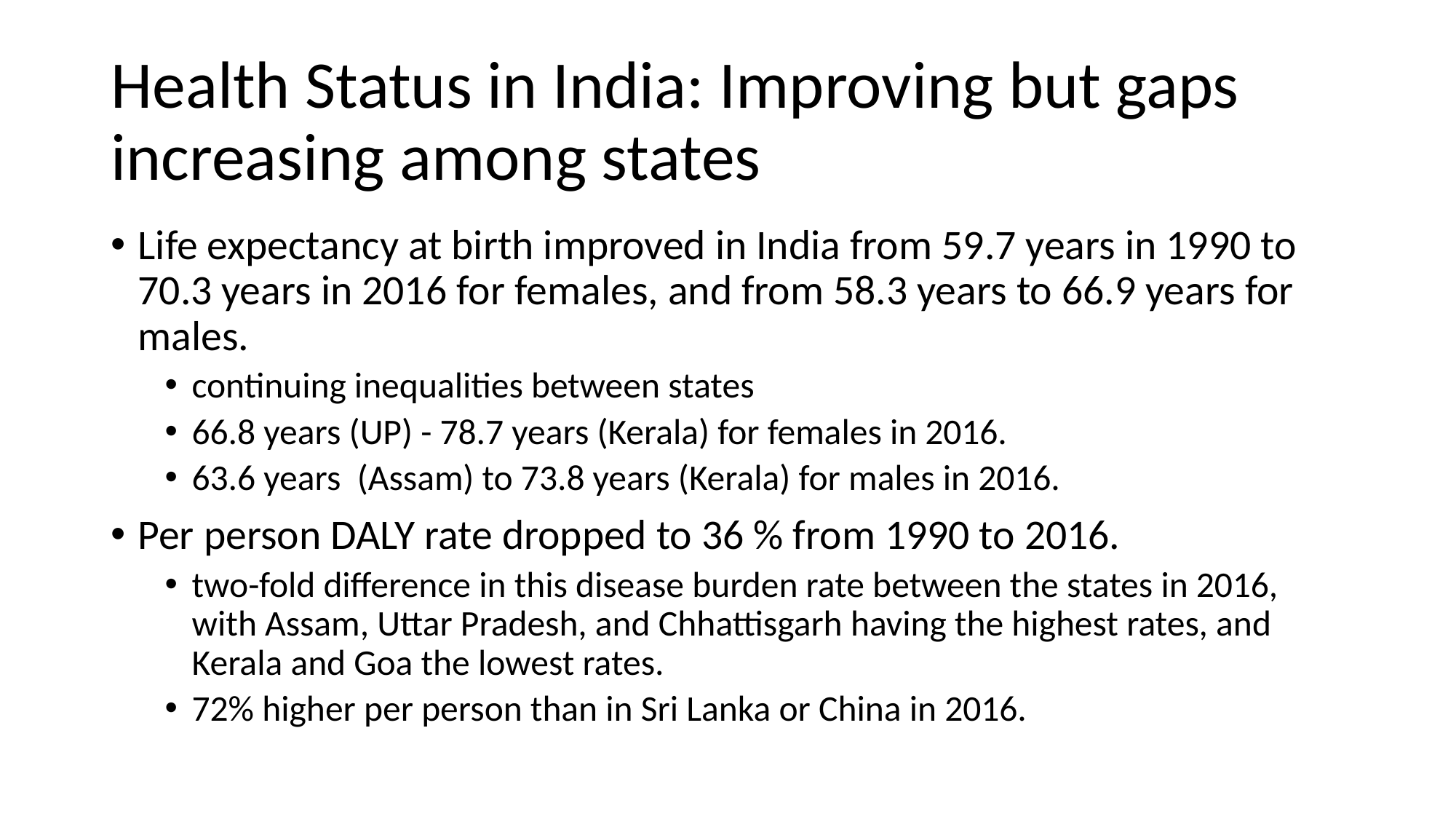

# Health Status in India: Improving but gaps increasing among states
Life expectancy at birth improved in India from 59.7 years in 1990 to 70.3 years in 2016 for females, and from 58.3 years to 66.9 years for males.
continuing inequalities between states
66.8 years (UP) - 78.7 years (Kerala) for females in 2016.
63.6 years  (Assam) to 73.8 years (Kerala) for males in 2016.
Per person DALY rate dropped to 36 % from 1990 to 2016.
two-fold difference in this disease burden rate between the states in 2016, with Assam, Uttar Pradesh, and Chhattisgarh having the highest rates, and Kerala and Goa the lowest rates.
72% higher per person than in Sri Lanka or China in 2016.